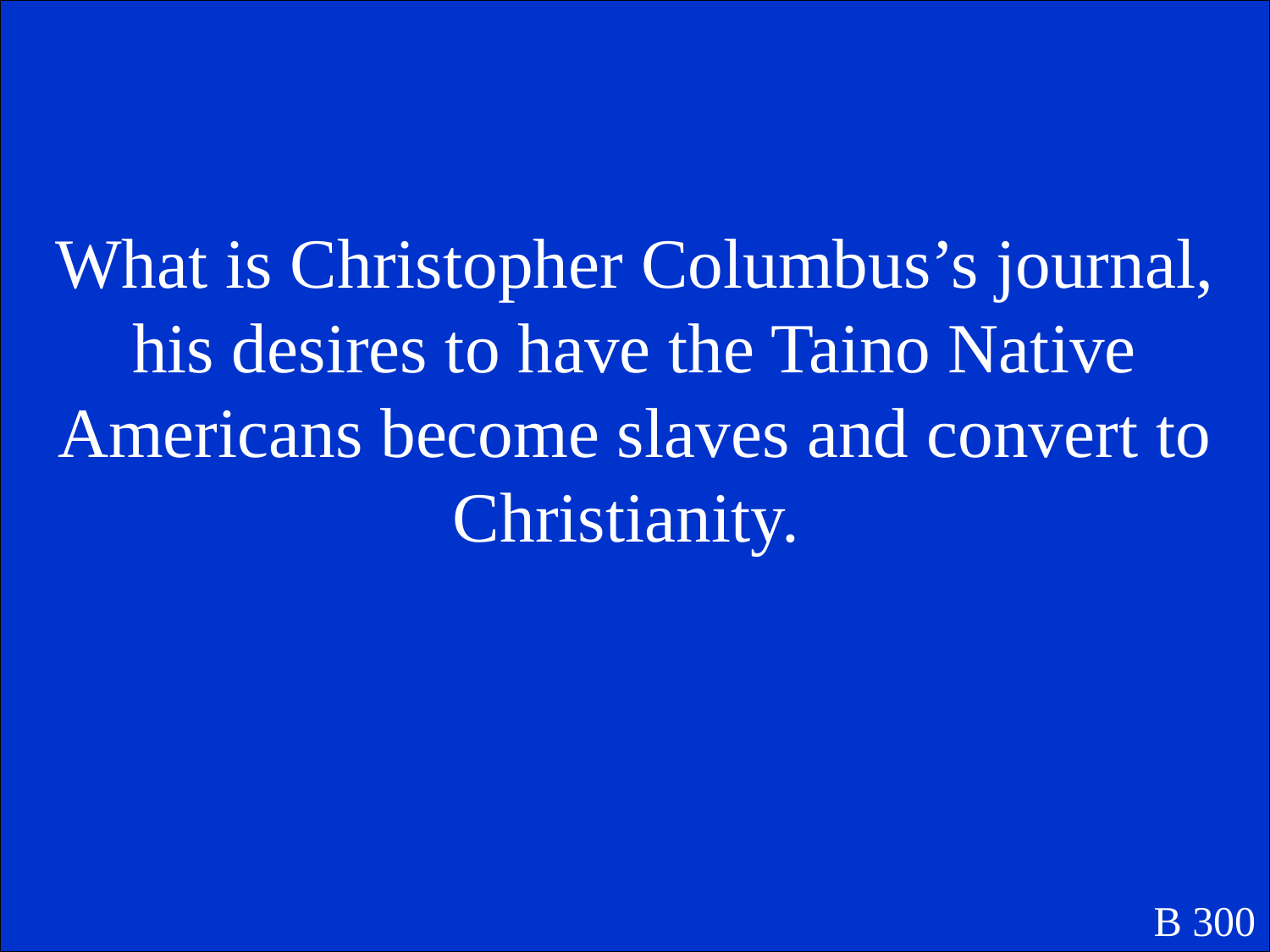

What is Christopher Columbus’s journal, his desires to have the Taino Native Americans become slaves and convert to Christianity.
B 300